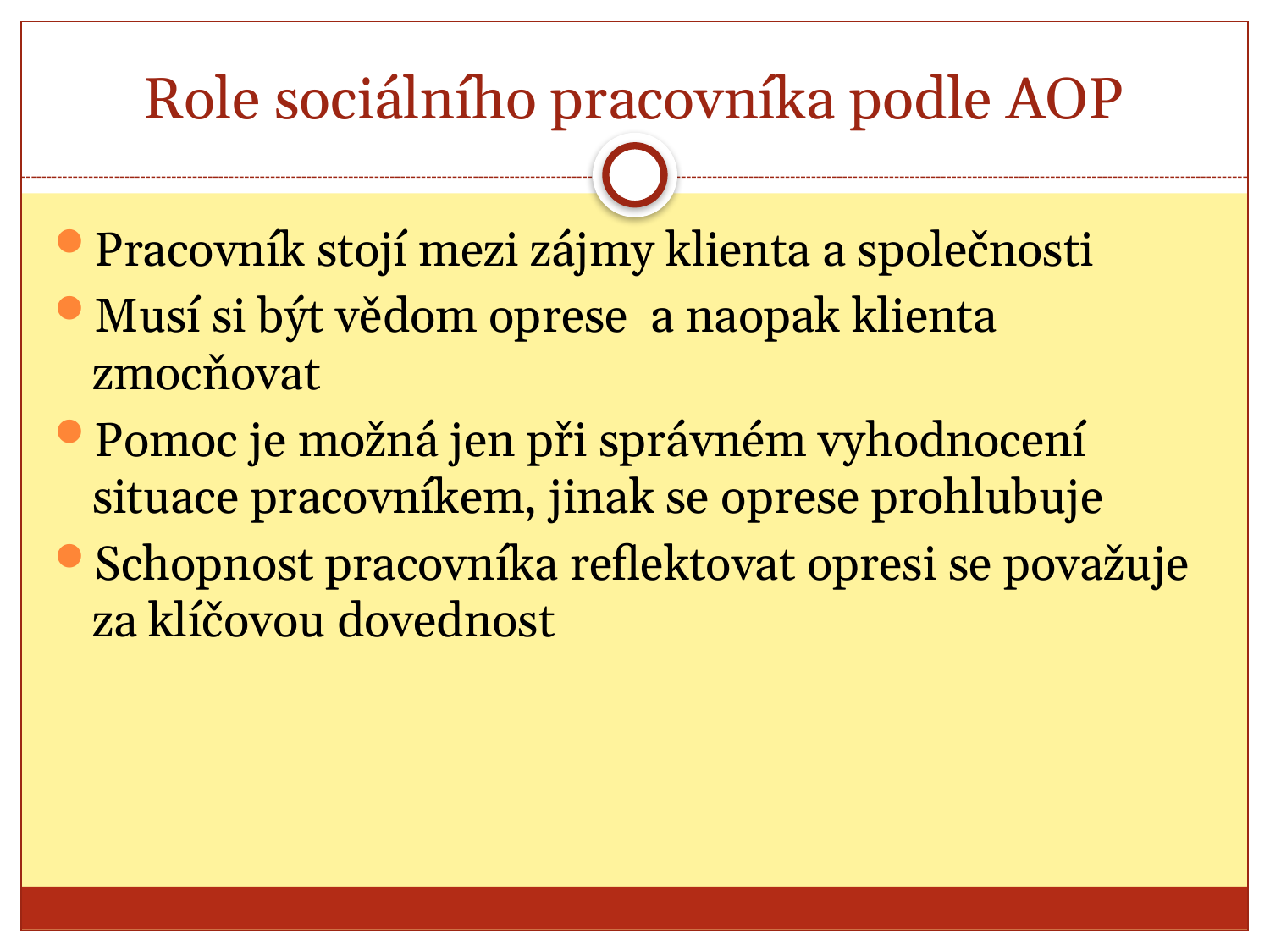

# Role sociálního pracovníka podle AOP
Pracovník stojí mezi zájmy klienta a společnosti
Musí si být vědom oprese  a naopak klienta zmocňovat
Pomoc je možná jen při správném vyhodnocení situace pracovníkem, jinak se oprese prohlubuje
Schopnost pracovníka reflektovat opresi se považuje za klíčovou dovednost